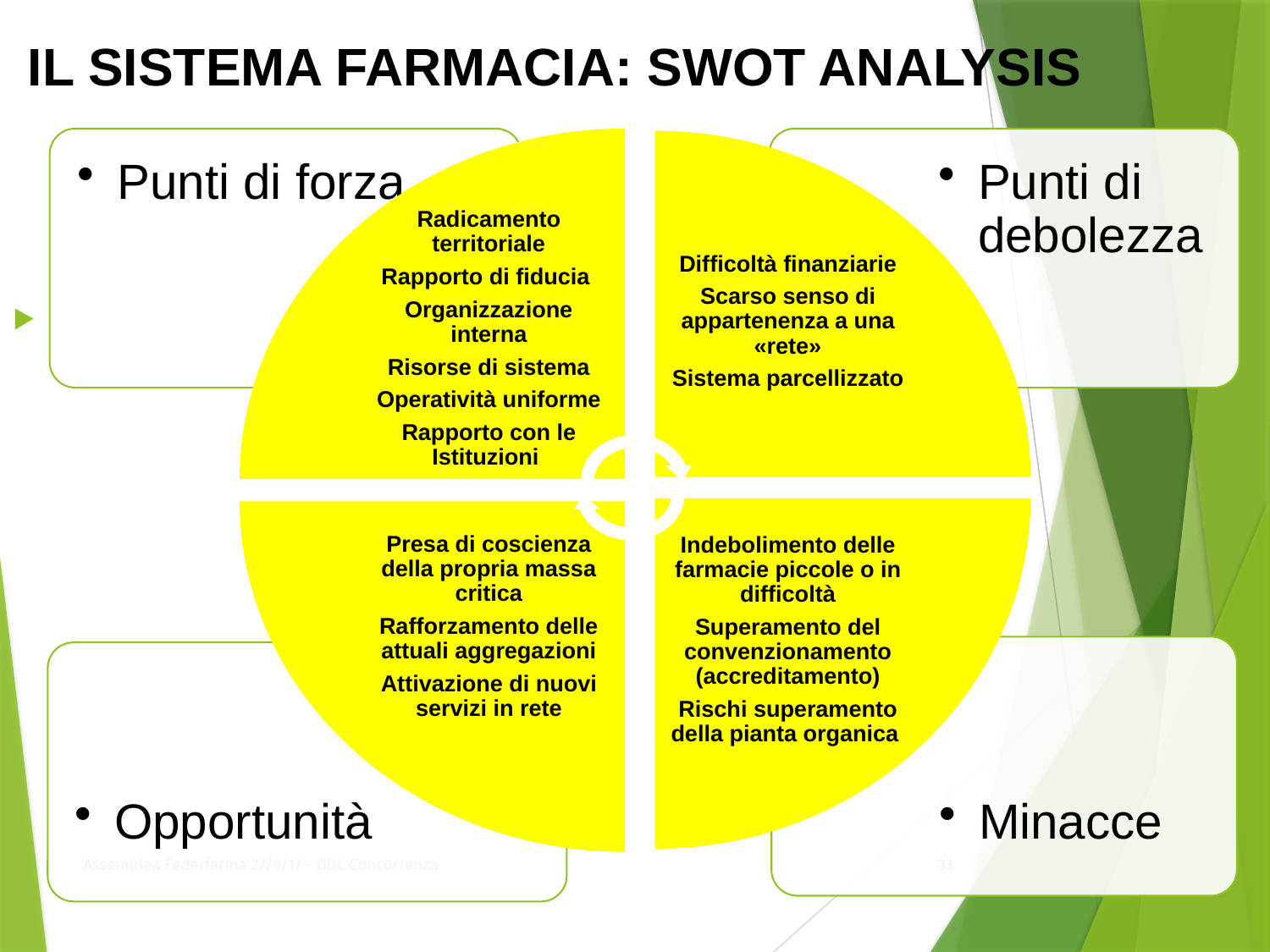

IL SISTEMA FARMACIA: SWOT ANALYSIS

Minacce

Opportunità
Punti di debolezza
Punti di forza
Radicamento territoriale
Rapporto di fiducia
Organizzazione interna
Risorse di sistema
Operatività uniforme
Rapporto con le Istituzioni

Difficoltà finanziarie
Scarso senso di appartenenza a una «rete»
Sistema parcellizzato

Indebolimento delle farmacie piccole o in difficoltà
Superamento del convenzionamento (accreditamento)
Rischi superamento della pianta organica

Presa di coscienza della propria massa critica
Rafforzamento delle attuali aggregazioni
Attivazione di nuovi servizi in rete

Assemblea Federfarma 27/9/17 - DDL Concorrenza
33